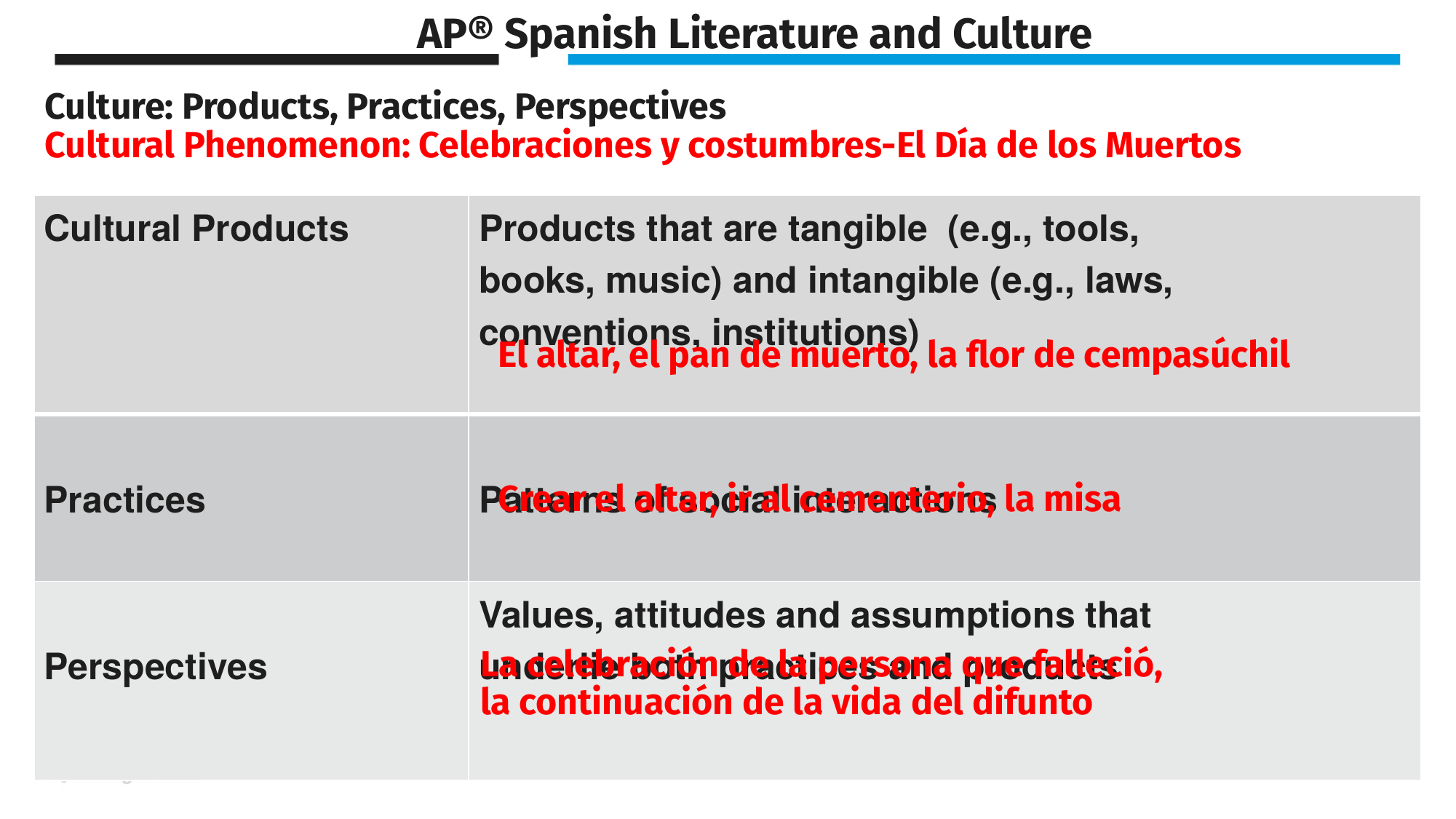

AP® Spanish Literature and Culture
# Culture: Products, Practices, Perspectives Cultural Phenomenon: Celebraciones y costumbres-El Día de los Muertos

| Cultural Products | Products that are tangible (e.g., tools, books, music) and intangible (e.g., laws, conventions, institutions) |
| --- | --- |
| Practices | Patterns of social interactions |
| Perspectives | Values, attitudes and assumptions that underlie both practices and products |
El altar, el pan de muerto, la flor de cempasúchil
Crear el altar, ir al cementerio, la misa
La celebración de la persona que falleció,
la continuación de la vida del difunto